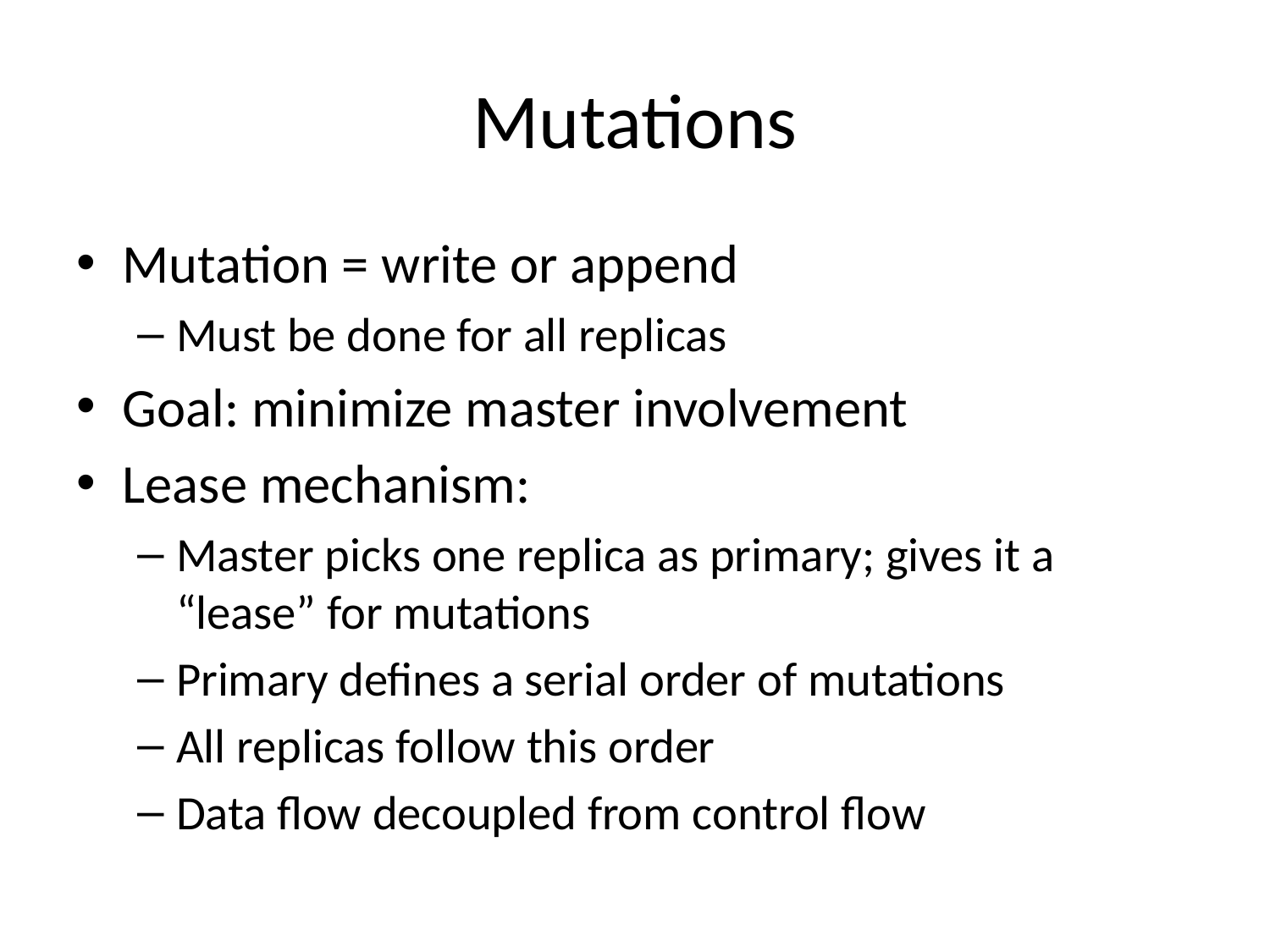

# Mutations
Mutation = write or append
Must be done for all replicas
Goal: minimize master involvement
Lease mechanism:
Master picks one replica as primary; gives it a “lease” for mutations
Primary defines a serial order of mutations
All replicas follow this order
Data flow decoupled from control flow